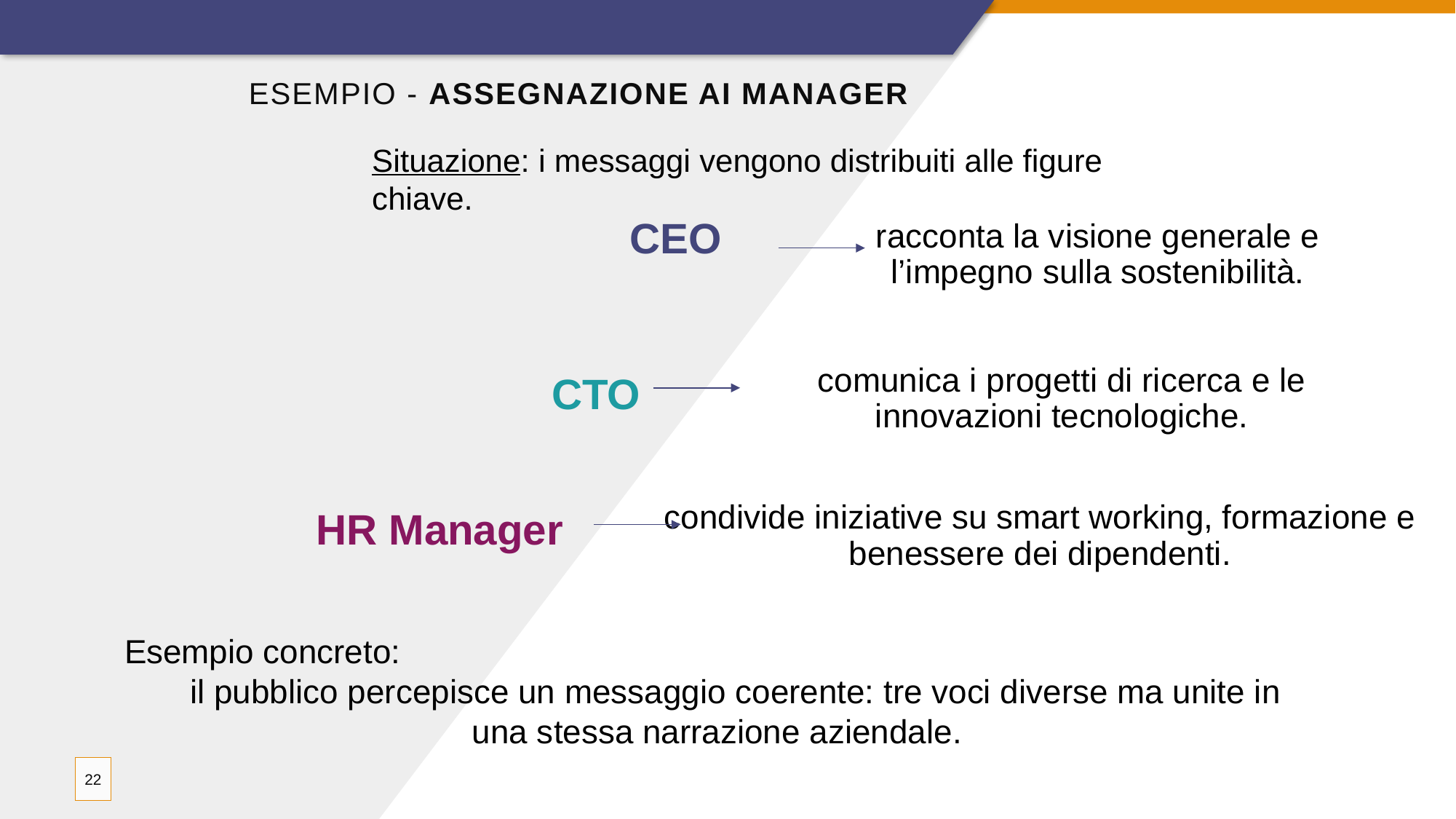

# ESEMPIO - Assegnazione ai manager
Situazione: i messaggi vengono distribuiti alle figure chiave.
racconta la visione generale e l’impegno sulla sostenibilità.

CEO

comunica i progetti di ricerca e le innovazioni tecnologiche.

CTO

condivide iniziative su smart working, formazione e benessere dei dipendenti.

HR Manager

Esempio concreto:                                                                                                       il pubblico percepisce un messaggio coerente: tre voci diverse ma unite in una stessa narrazione aziendale.
22